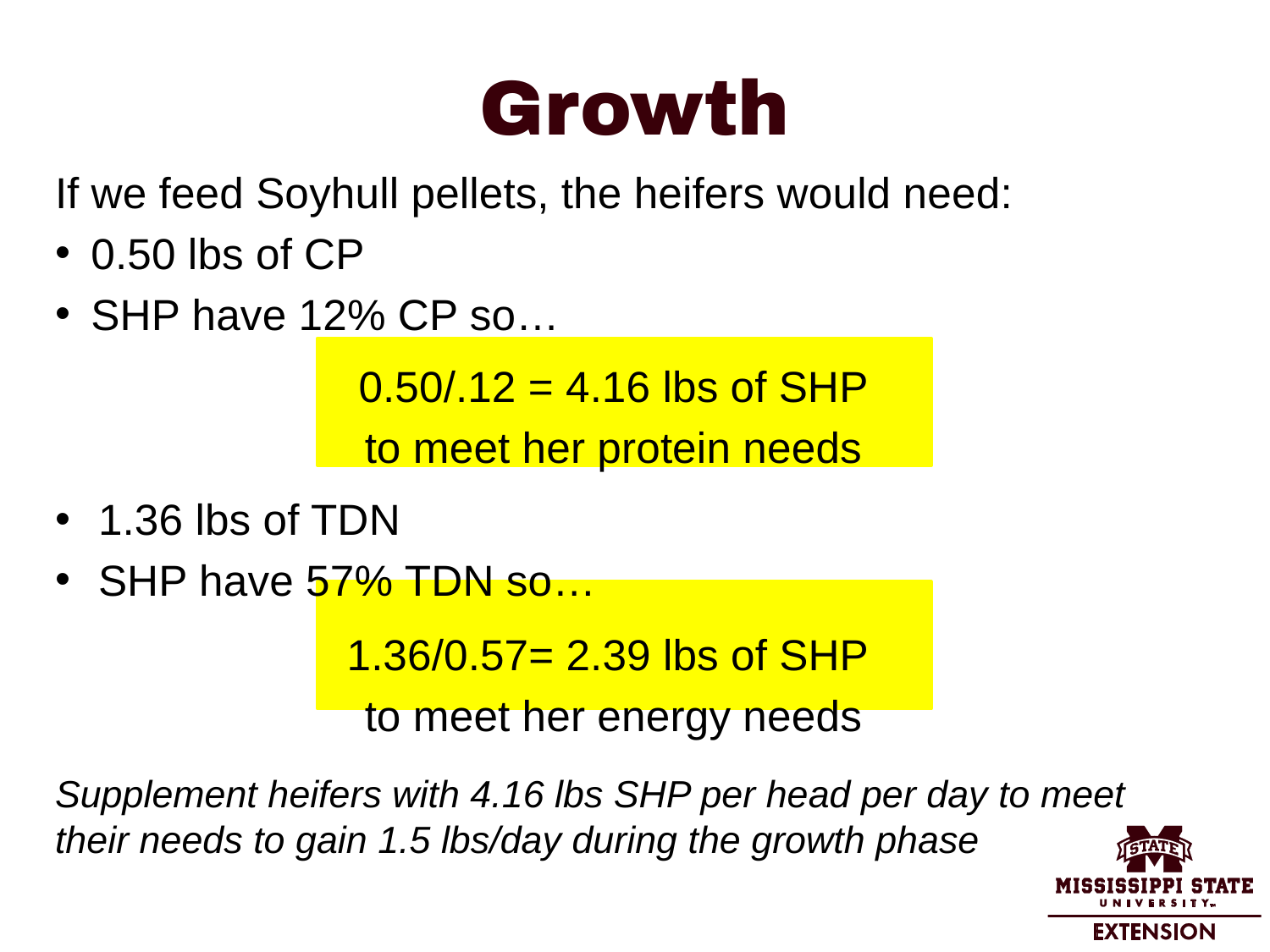

# Growth
If we feed Soyhull pellets, the heifers would need:
0.50 lbs of CP
SHP have 12% CP so…

0.50/.12 = 4.16 lbs of SHP
to meet her protein needs

1.36 lbs of TDN
SHP have 57% TDN so…

1.36/0.57= 2.39 lbs of SHP
to meet her energy needs

Supplement heifers with 4.16 lbs SHP per head per day to meet their needs to gain 1.5 lbs/day during the growth phase